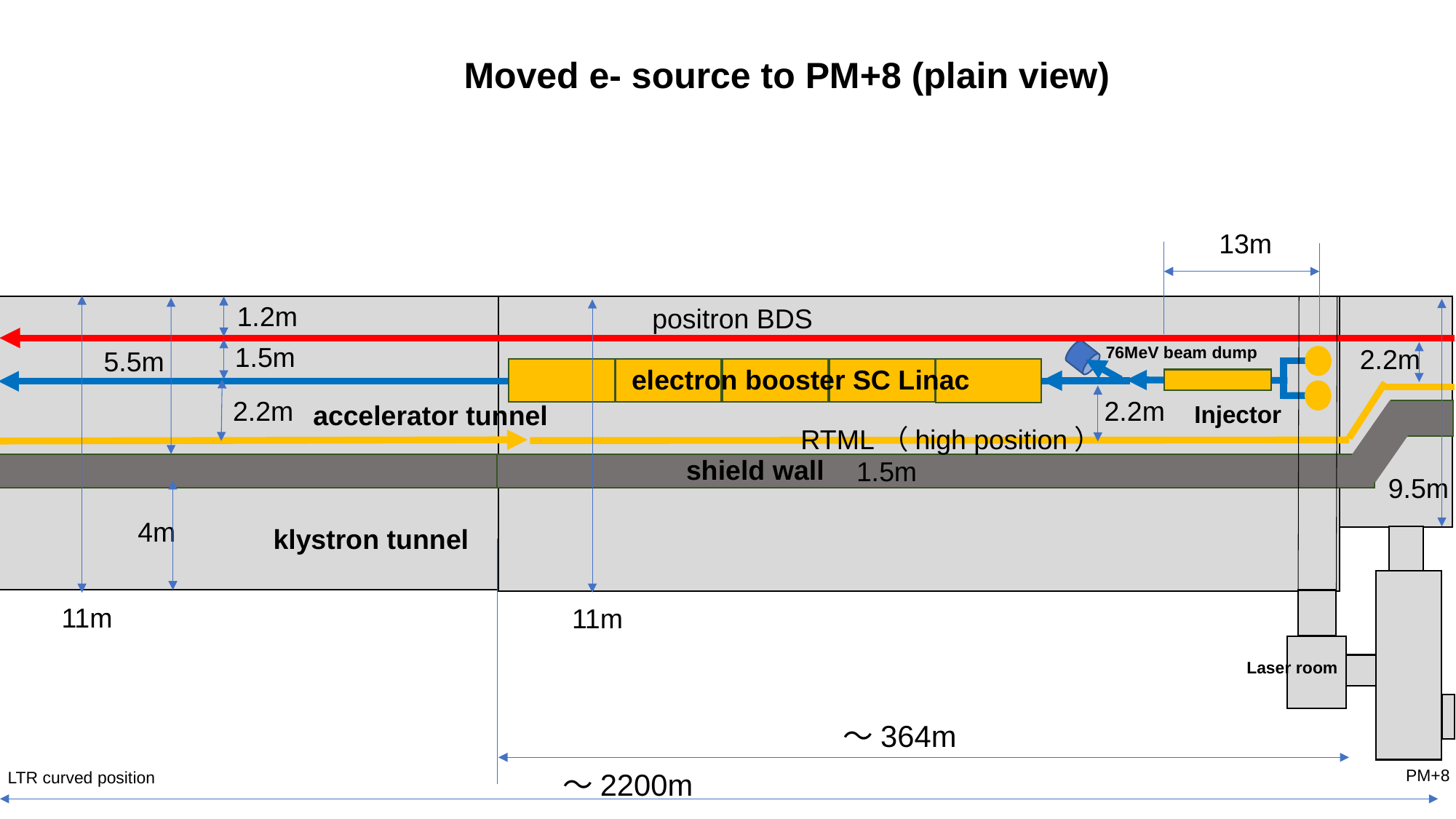

Moved e- source to PM+8 (plain view)
13m
1.2m
positron BDS

1.5m
76MeV beam dump
2.2m
5.5m

electron booster SC Linac

2.2m
2.2m
accelerator tunnel
Injector

RTML（high position）

shield wall
1.5m

9.5m
4m
klystron tunnel

11m
11m

Laser room

〜364m
PM+8
〜2200m
LTR curved position